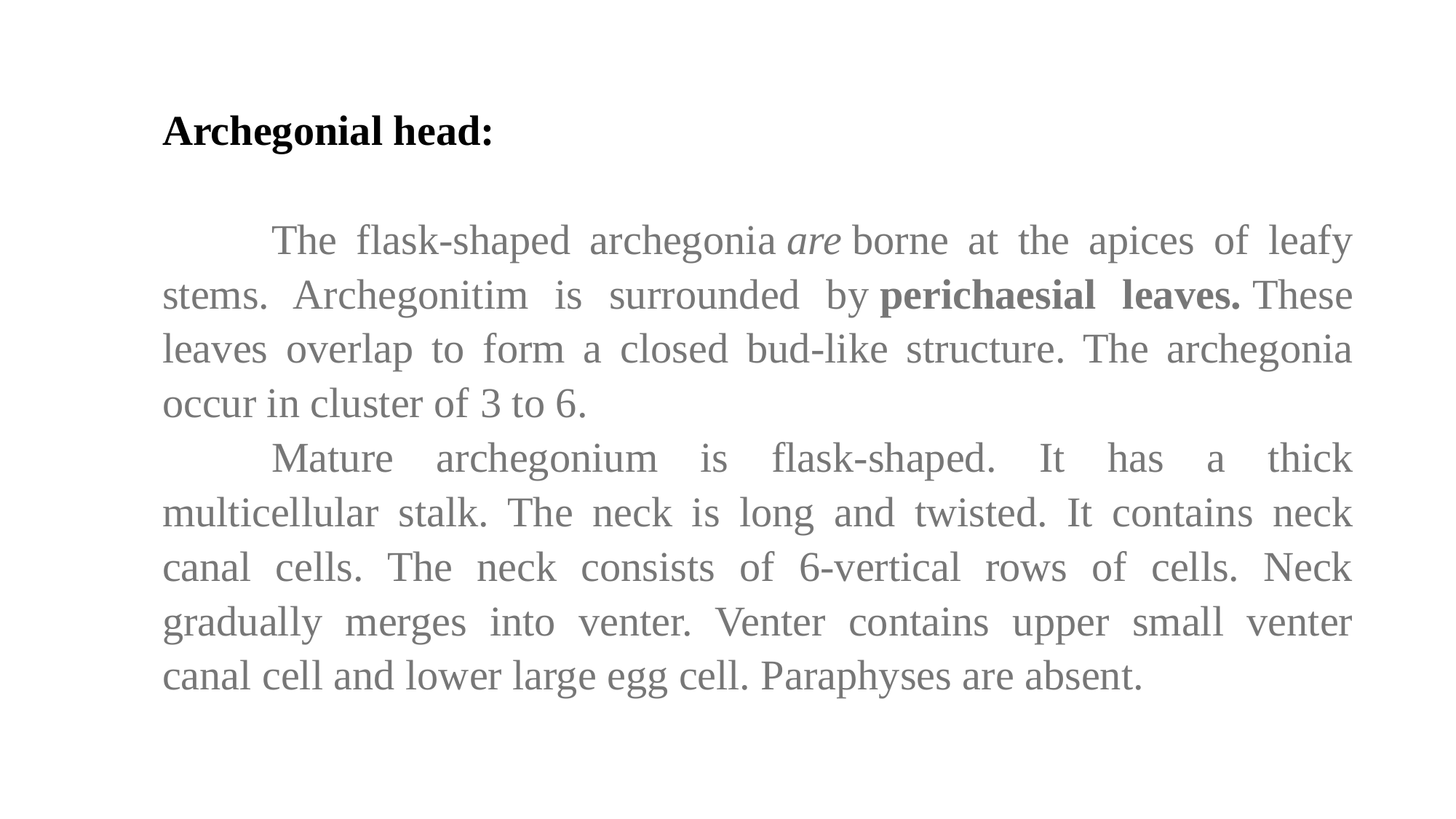

Archegonial head:

	The flask-shaped archegonia are borne at the apices of leafy stems. Archegonitim is surrounded by perichaesial leaves. These leaves overlap to form a closed bud-like structure. The archegonia occur in cluster of 3 to 6.
	Mature archegonium is flask-shaped. It has a thick multicellular stalk. The neck is long and twisted. It contains neck canal cells. The neck consists of 6-vertical rows of cells. Neck gradually merges into venter. Venter contains upper small venter canal cell and lower large egg cell. Paraphyses are absent.